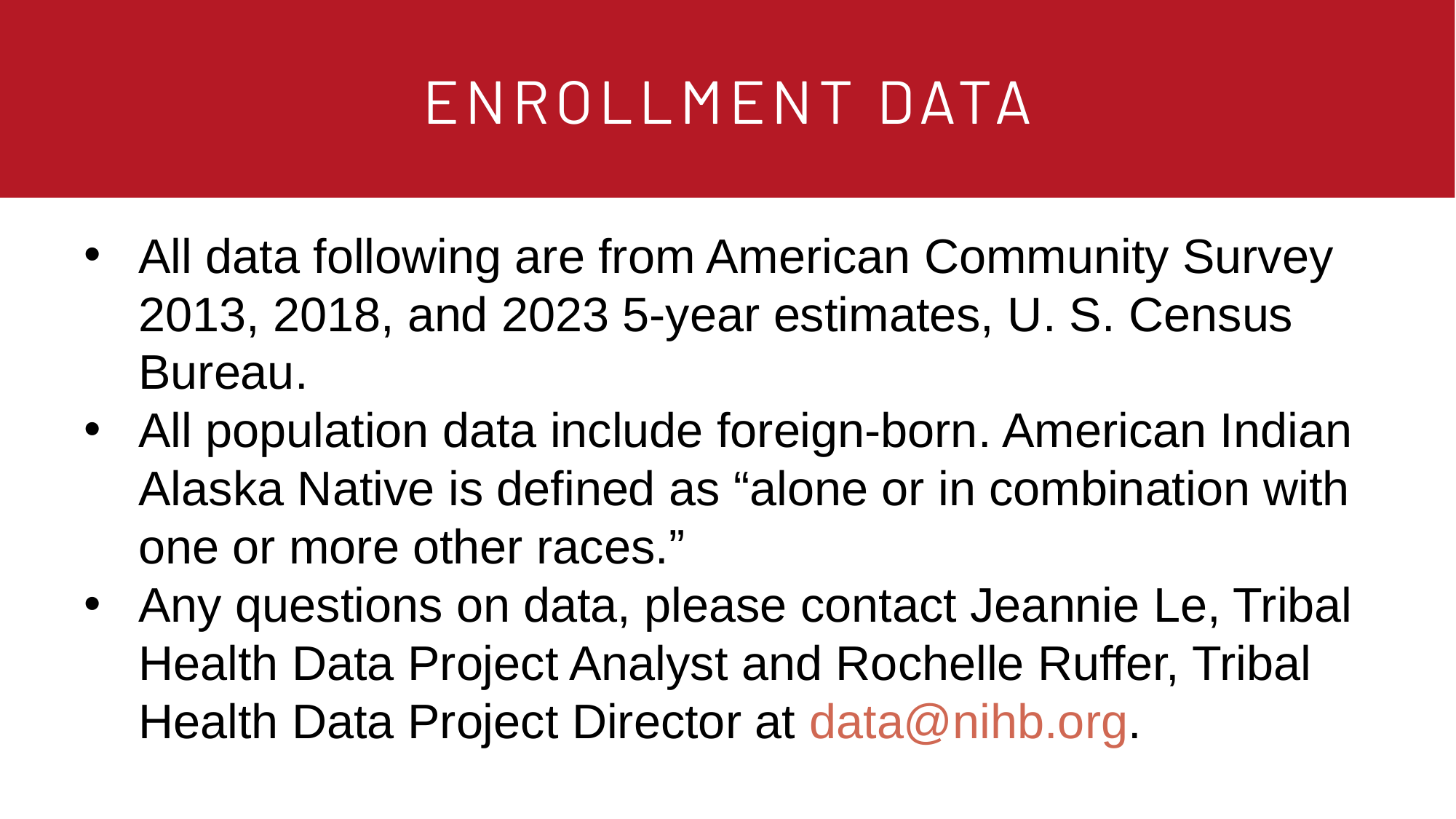

Enrollment data

# National Native Harm reduction summit
All data following are from American Community Survey 2013, 2018, and 2023 5-year estimates, U. S. Census Bureau.
All population data include foreign-born. American Indian Alaska Native is defined as “alone or in combination with one or more other races.”
Any questions on data, please contact Jeannie Le, Tribal Health Data Project Analyst and Rochelle Ruffer, Tribal Health Data Project Director at data@nihb.org.